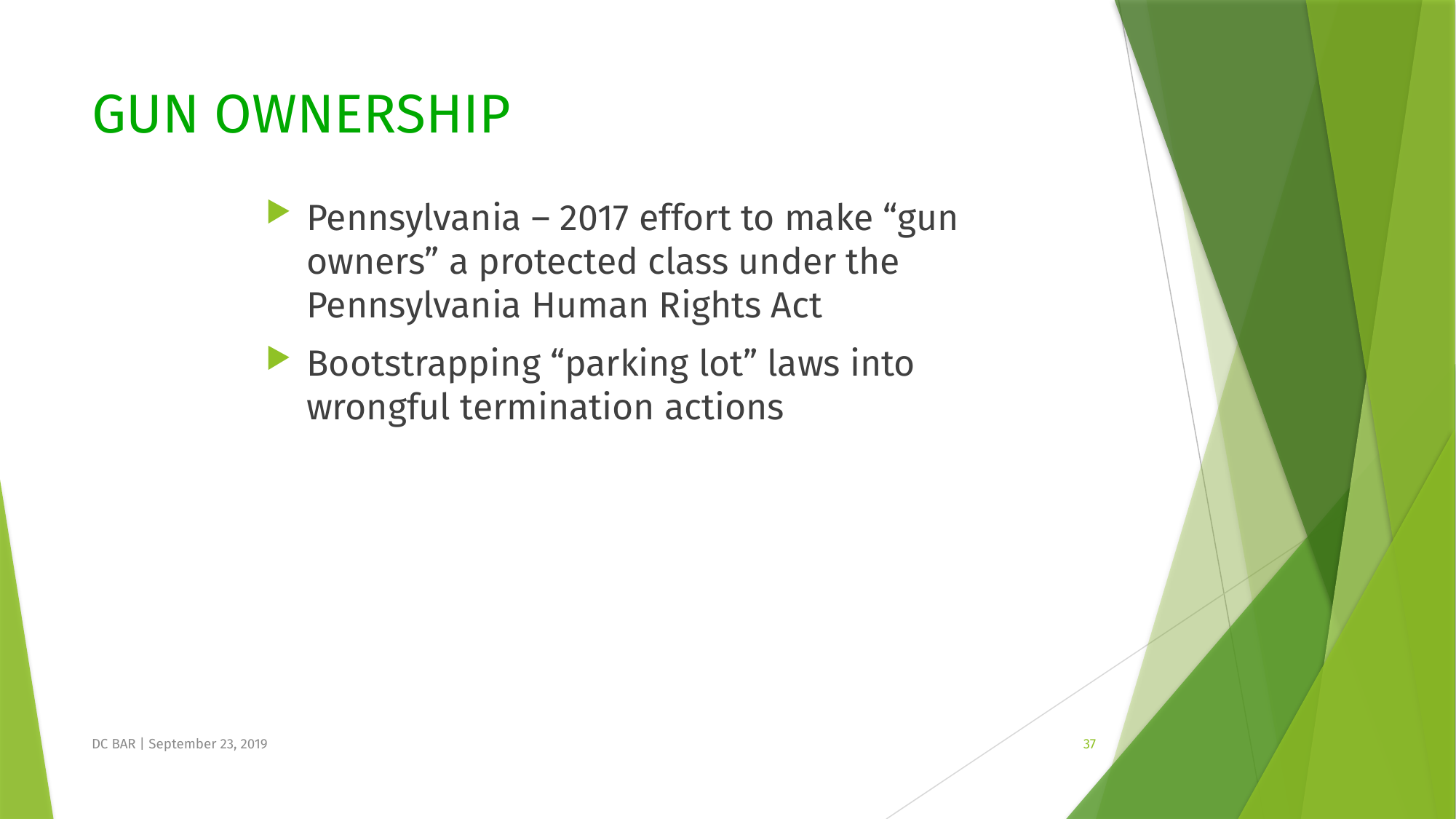

# GUN OWNERSHIP
Pennsylvania – 2017 effort to make “gun owners” a protected class under the Pennsylvania Human Rights Act
Bootstrapping “parking lot” laws into wrongful termination actions
DC BAR | September 23, 2019
37